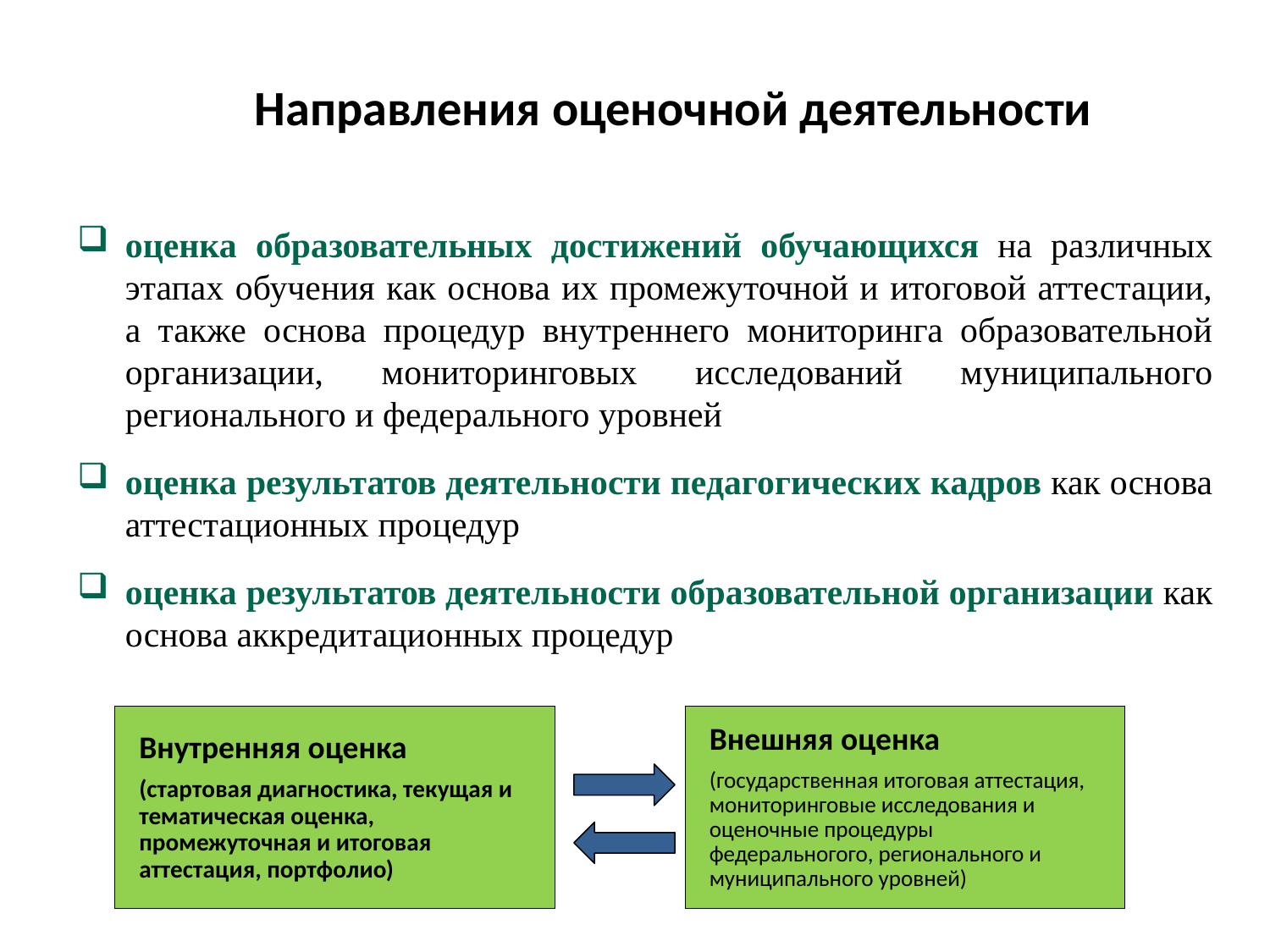

# Направления оценочной деятельности
оценка образовательных достижений обучающихся на различных этапах обучения как основа их промежуточной и итоговой аттестации, а также основа процедур внутреннего мониторинга образовательной организации, мониторинговых исследований муниципального регионального и федерального уровней

оценка результатов деятельности педагогических кадров как основа аттестационных процедур

оценка результатов деятельности образовательной организации как основа аккредитационных процедур
Внутренняя оценка
(стартовая диагностика, текущая и тематическая оценка, промежуточная и итоговая аттестация, портфолио)
Внешняя оценка
(государственная итоговая аттестация, мониторинговые исследования и оценочные процедуры федеральногого, регионального и муниципального уровней)